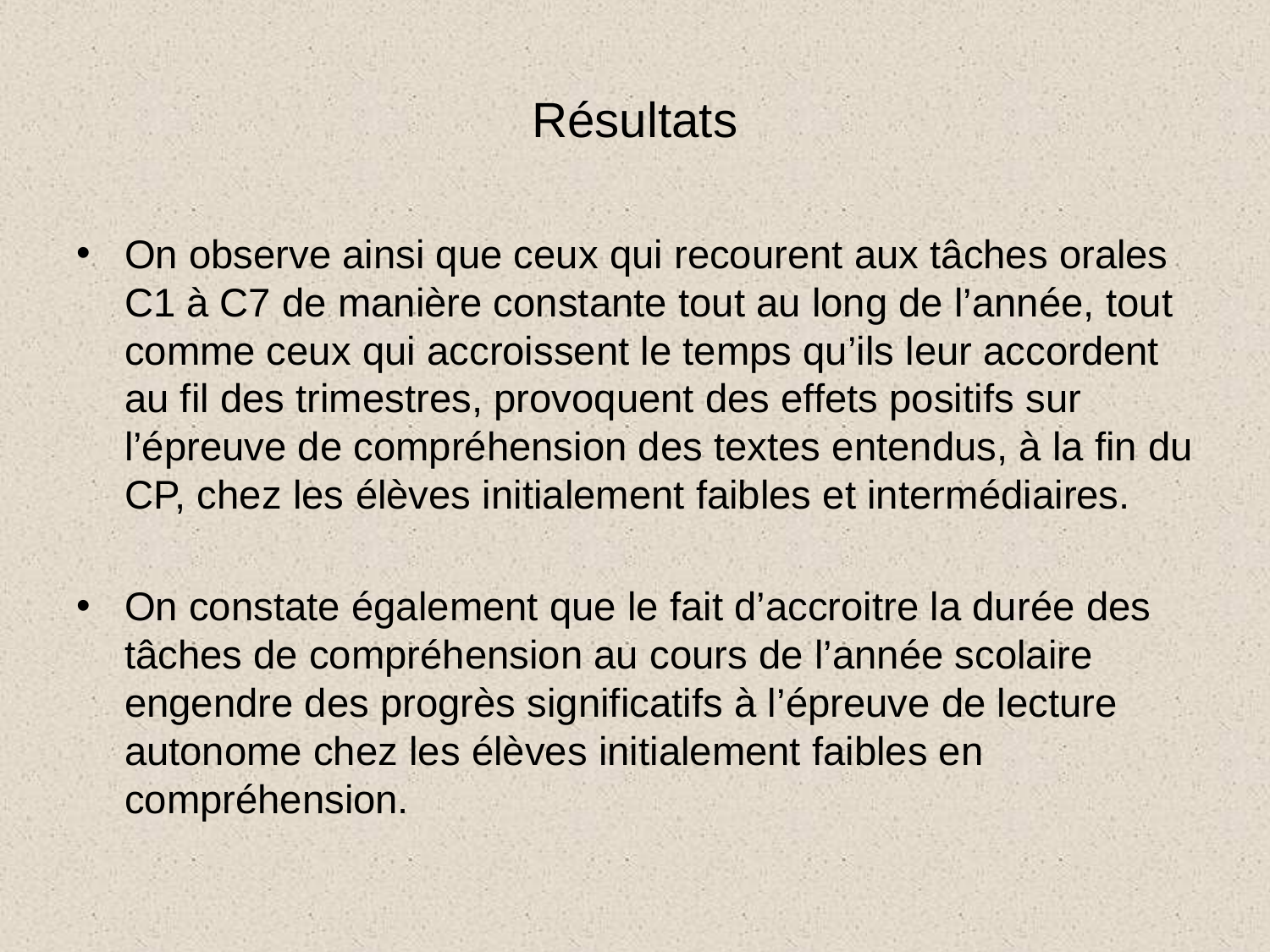

# Résultats
On observe ainsi que ceux qui recourent aux tâches orales C1 à C7 de manière constante tout au long de l’année, tout comme ceux qui accroissent le temps qu’ils leur accordent au fil des trimestres, provoquent des effets positifs sur l’épreuve de compréhension des textes entendus, à la fin du CP, chez les élèves initialement faibles et intermédiaires.

On constate également que le fait d’accroitre la durée des tâches de compréhension au cours de l’année scolaire engendre des progrès significatifs à l’épreuve de lecture autonome chez les élèves initialement faibles en compréhension.